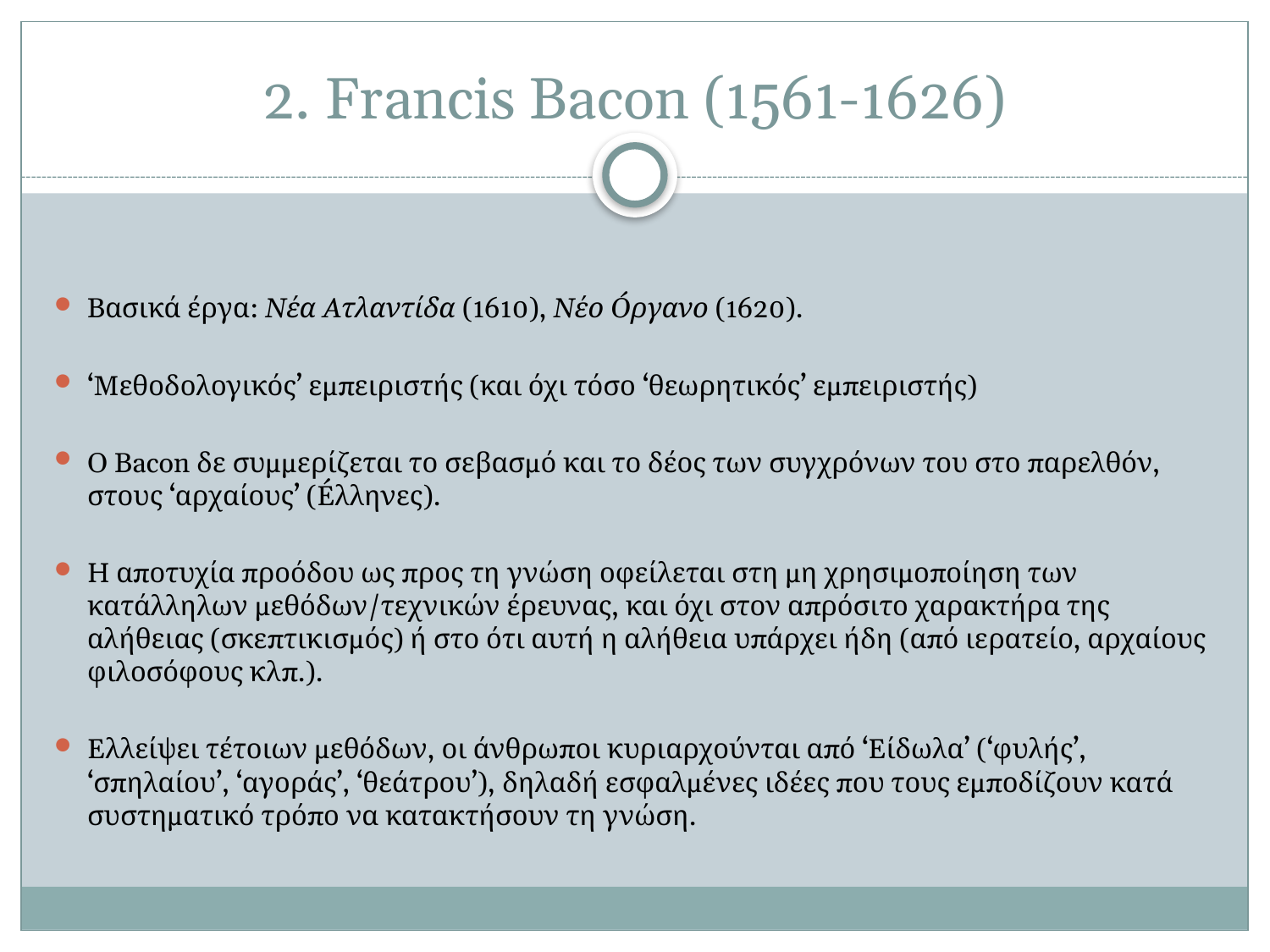

# 2. Francis Bacon (1561-1626)

Βασικά έργα: Νέα Ατλαντίδα (1610), Νέο Όργανο (1620).

‘Μεθοδολογικός’ εμπειριστής (και όχι τόσο ‘θεωρητικός’ εμπειριστής)

Ο Bacon δε συμμερίζεται το σεβασμό και το δέος των συγχρόνων του στο παρελθόν, στους ‘αρχαίους’ (Έλληνες).

Η αποτυχία προόδου ως προς τη γνώση οφείλεται στη μη χρησιμοποίηση των κατάλληλων μεθόδων/τεχνικών έρευνας, και όχι στον απρόσιτο χαρακτήρα της αλήθειας (σκεπτικισμός) ή στο ότι αυτή η αλήθεια υπάρχει ήδη (από ιερατείο, αρχαίους φιλοσόφους κλπ.).

Ελλείψει τέτοιων μεθόδων, οι άνθρωποι κυριαρχούνται από ‘Είδωλα’ (‘φυλής’, ‘σπηλαίου’, ‘αγοράς’, ‘θεάτρου’), δηλαδή εσφαλμένες ιδέες που τους εμποδίζουν κατά συστηματικό τρόπο να κατακτήσουν τη γνώση.